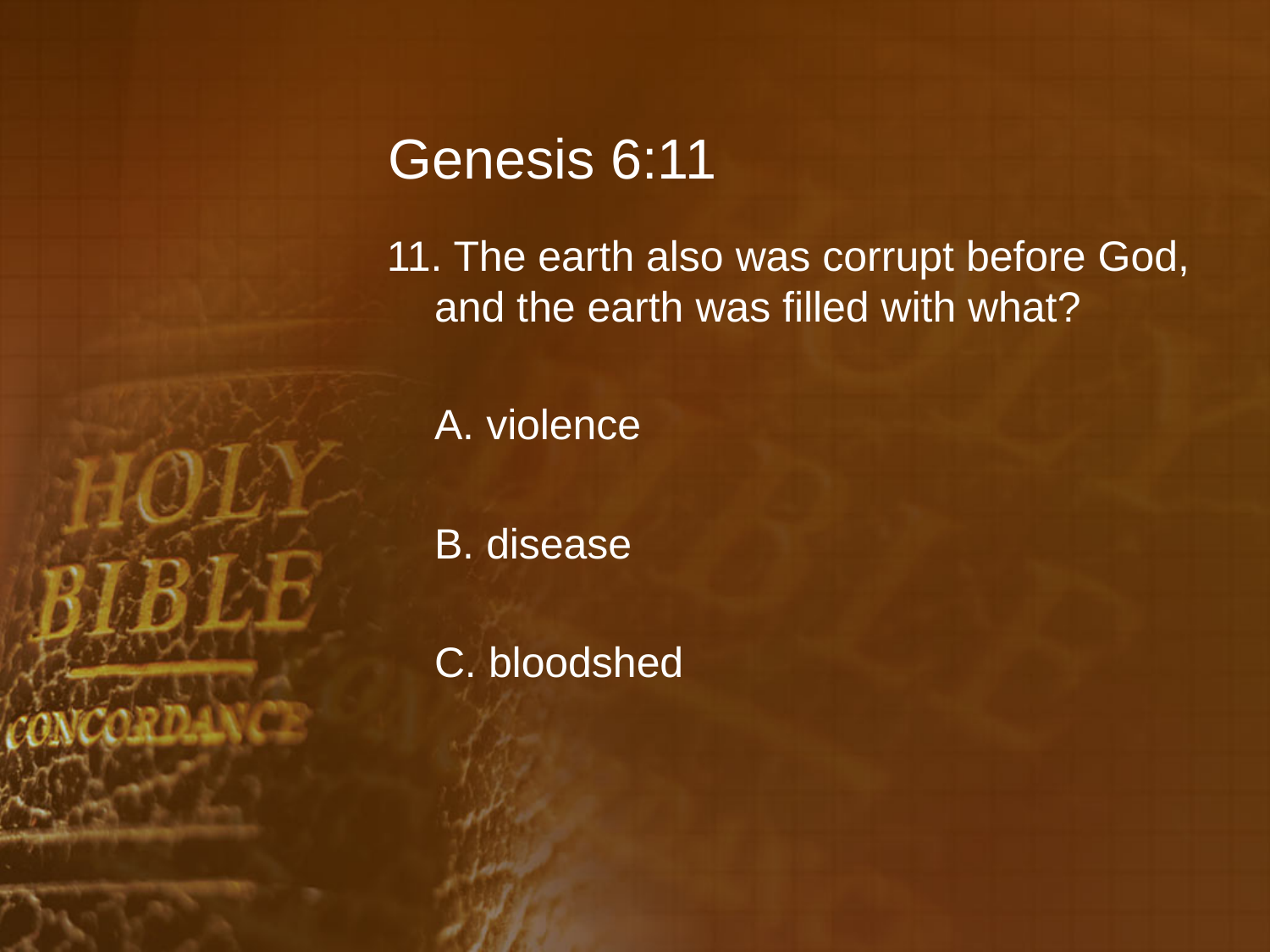

# Genesis 6:11
11. The earth also was corrupt before God, and the earth was filled with what?

	A. violence

	B. disease

	C. bloodshed